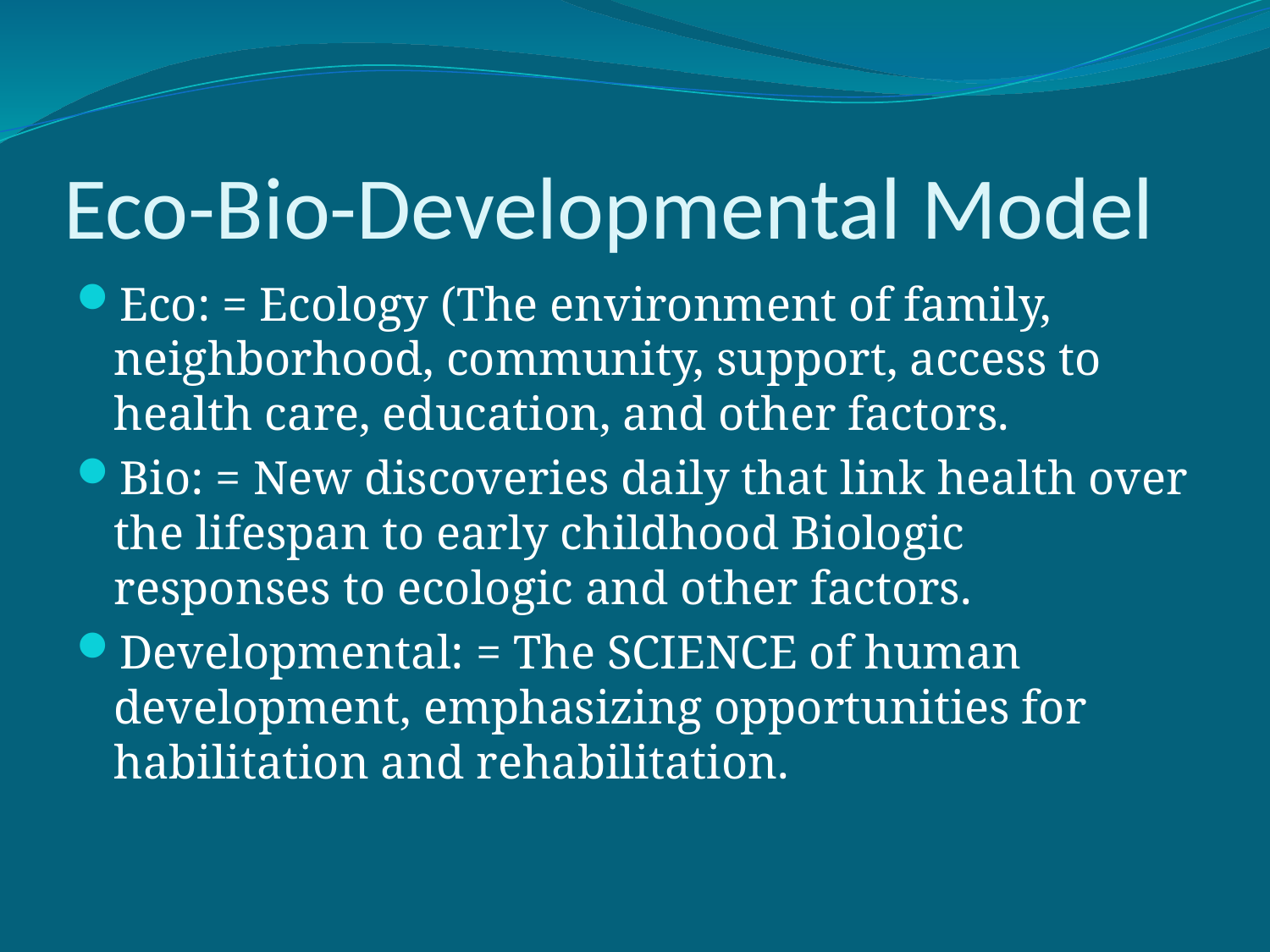

# Eco-Bio-Developmental Model
Eco: = Ecology (The environment of family, neighborhood, community, support, access to health care, education, and other factors.
Bio: = New discoveries daily that link health over the lifespan to early childhood Biologic responses to ecologic and other factors.
Developmental: = The SCIENCE of human development, emphasizing opportunities for habilitation and rehabilitation.